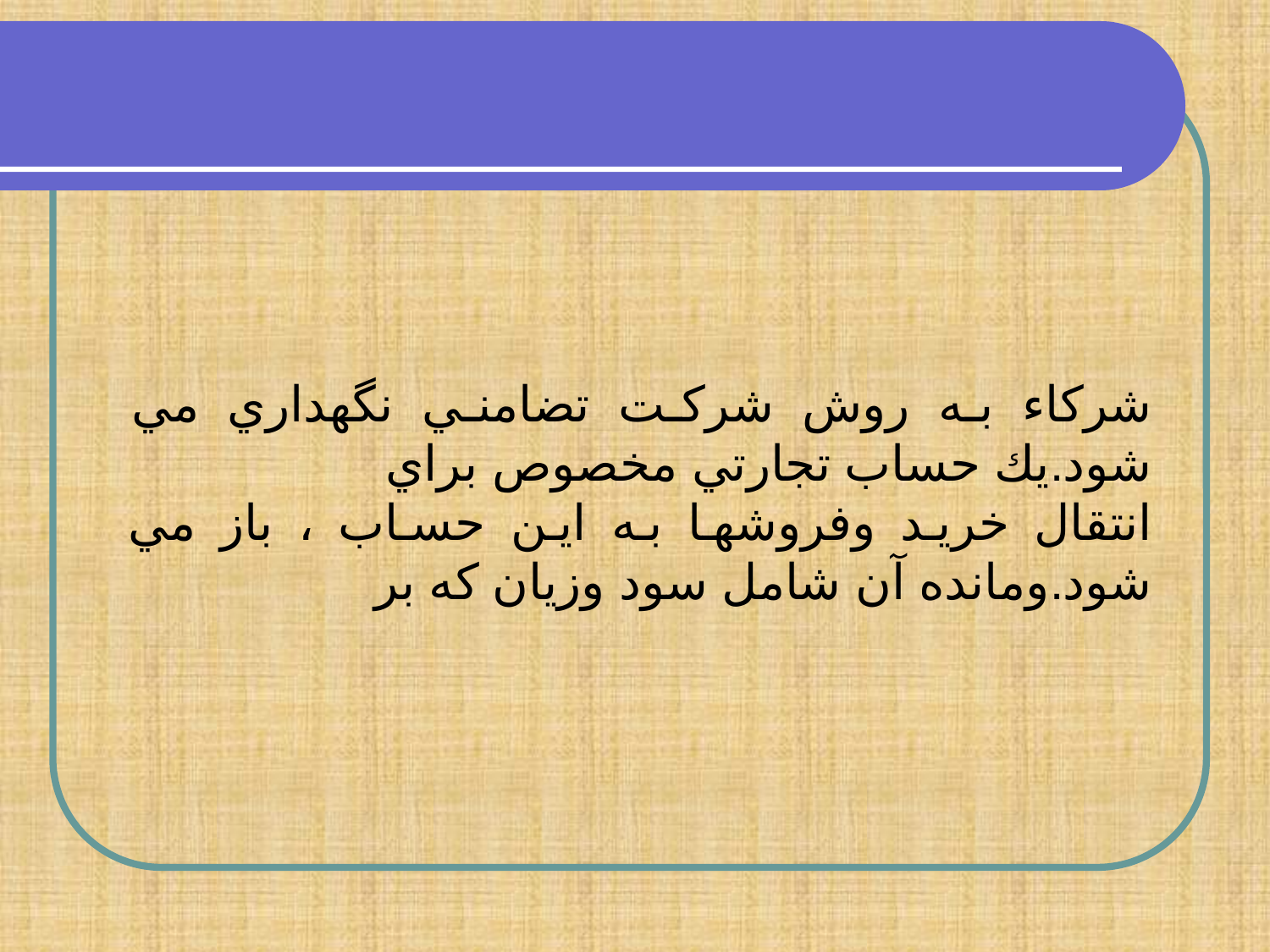

شركاء به روش شركت تضامني نگهداري مي شود.يك حساب تجارتي مخصوص براي
انتقال خريد وفروشها به اين حساب ، باز مي شود.ومانده آن شامل سود وزيان كه بر